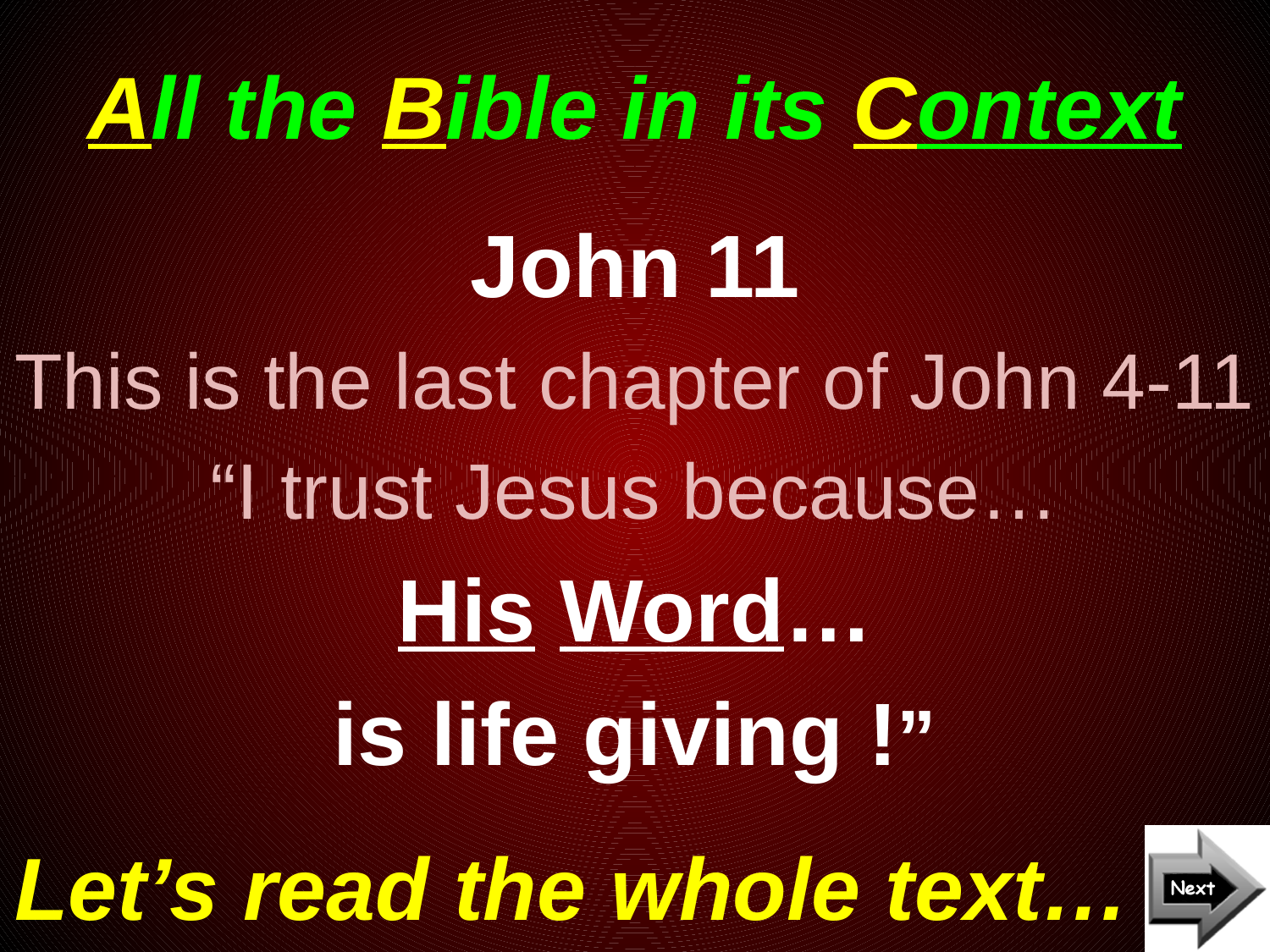

# All the Bible in its Context
John 11
This is the last chapter of John 4-11
“I trust Jesus because…
His Word…
is life giving !”
Let’s read the whole text…